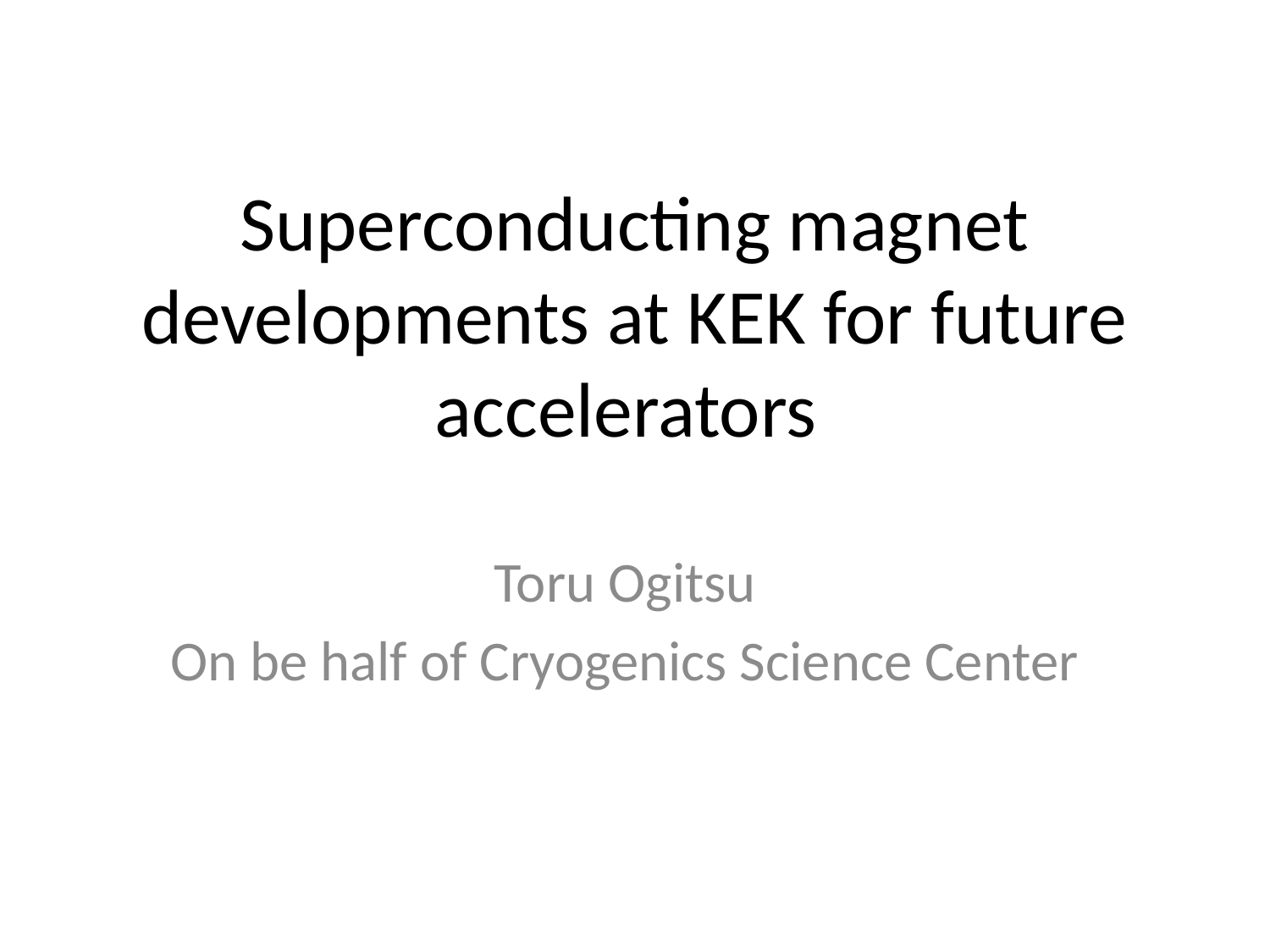

# Superconducting magnet developments at KEK for future accelerators
Toru Ogitsu
On be half of Cryogenics Science Center